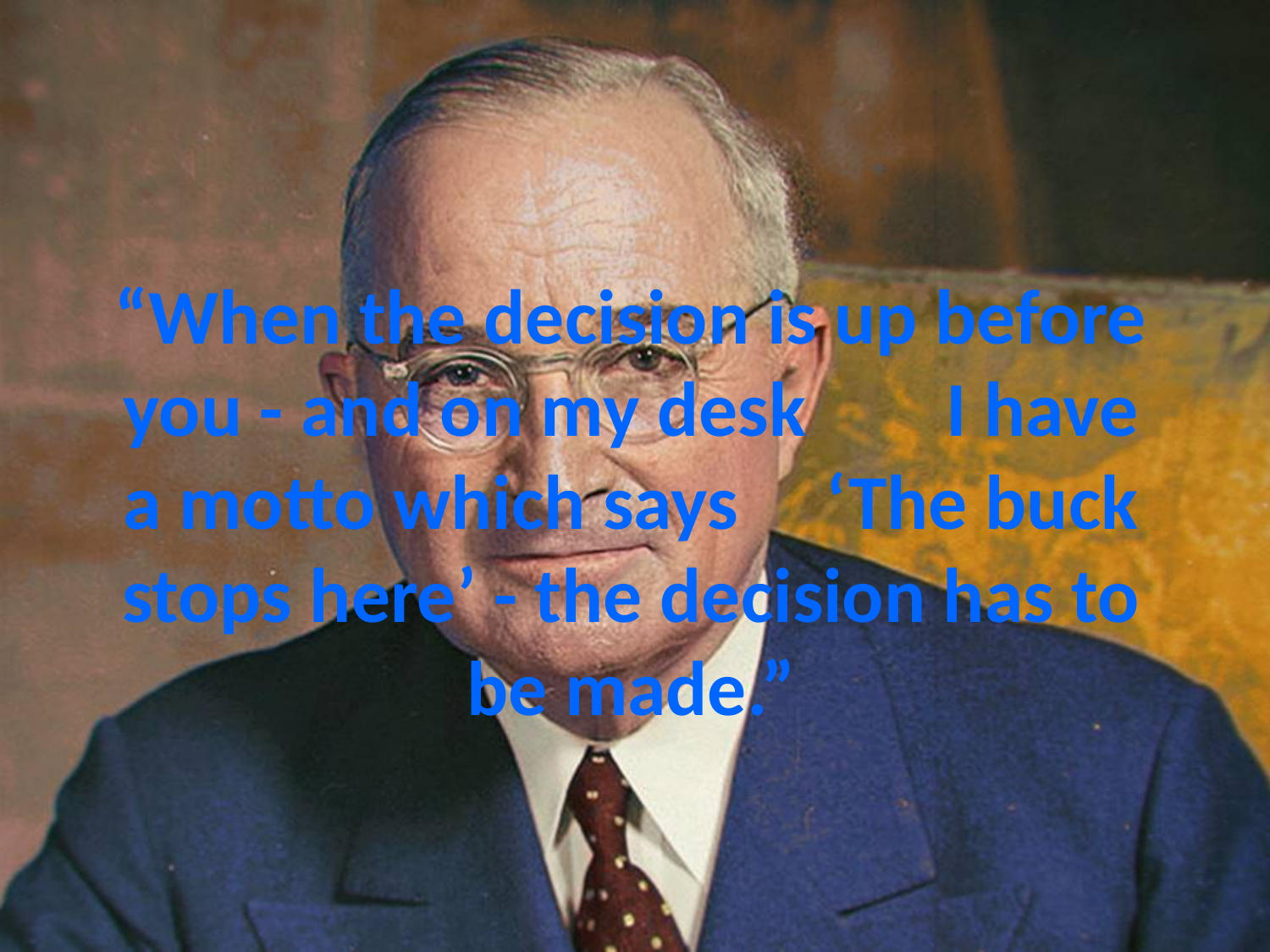

# “When the decision is up before you - and on my desk        I have a motto which says     ‘The buck stops here’ - the decision has to be made.”